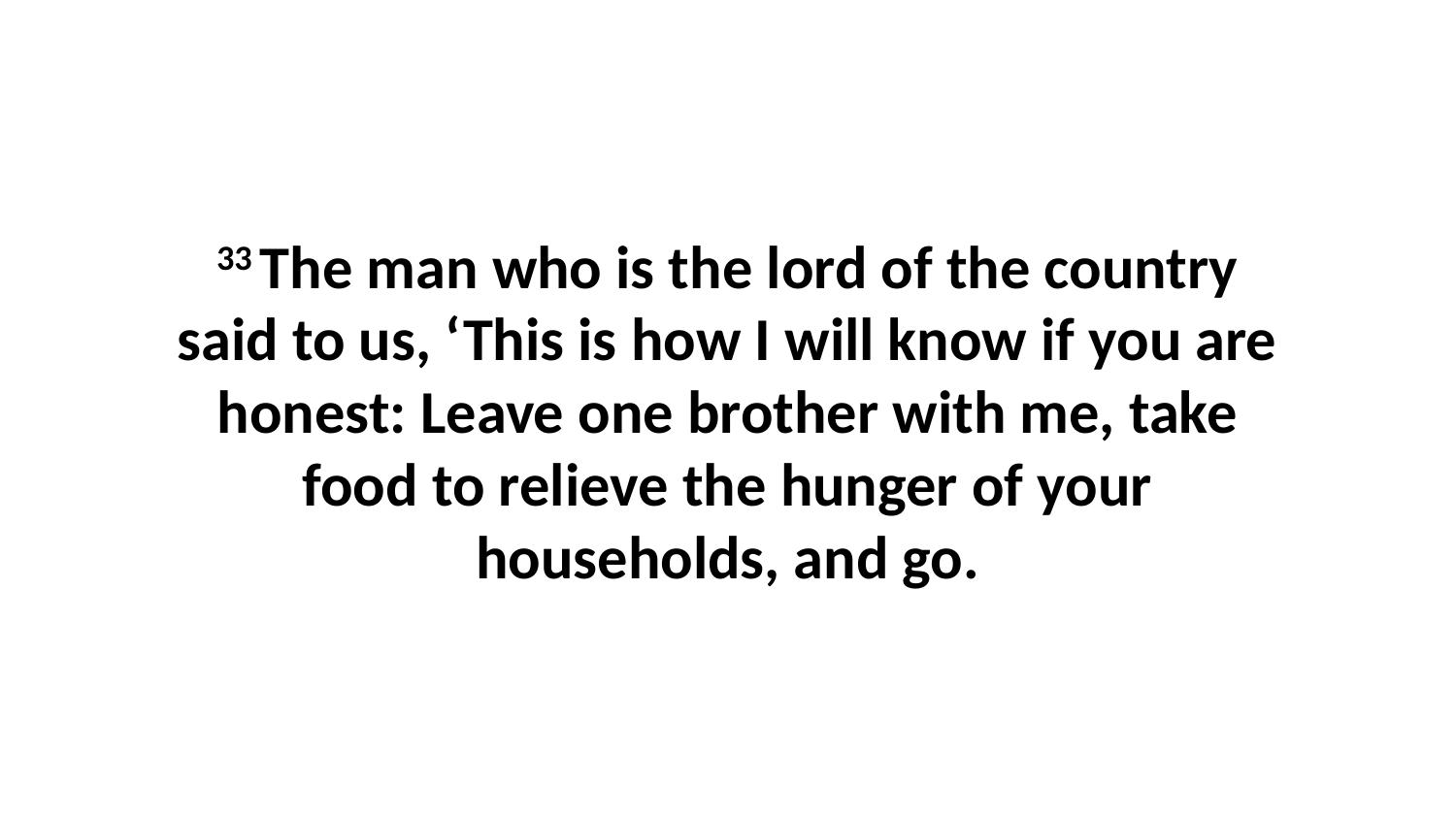

33 The man who is the lord of the country said to us, ‘This is how I will know if you are honest: Leave one brother with me, take food to relieve the hunger of your households, and go.